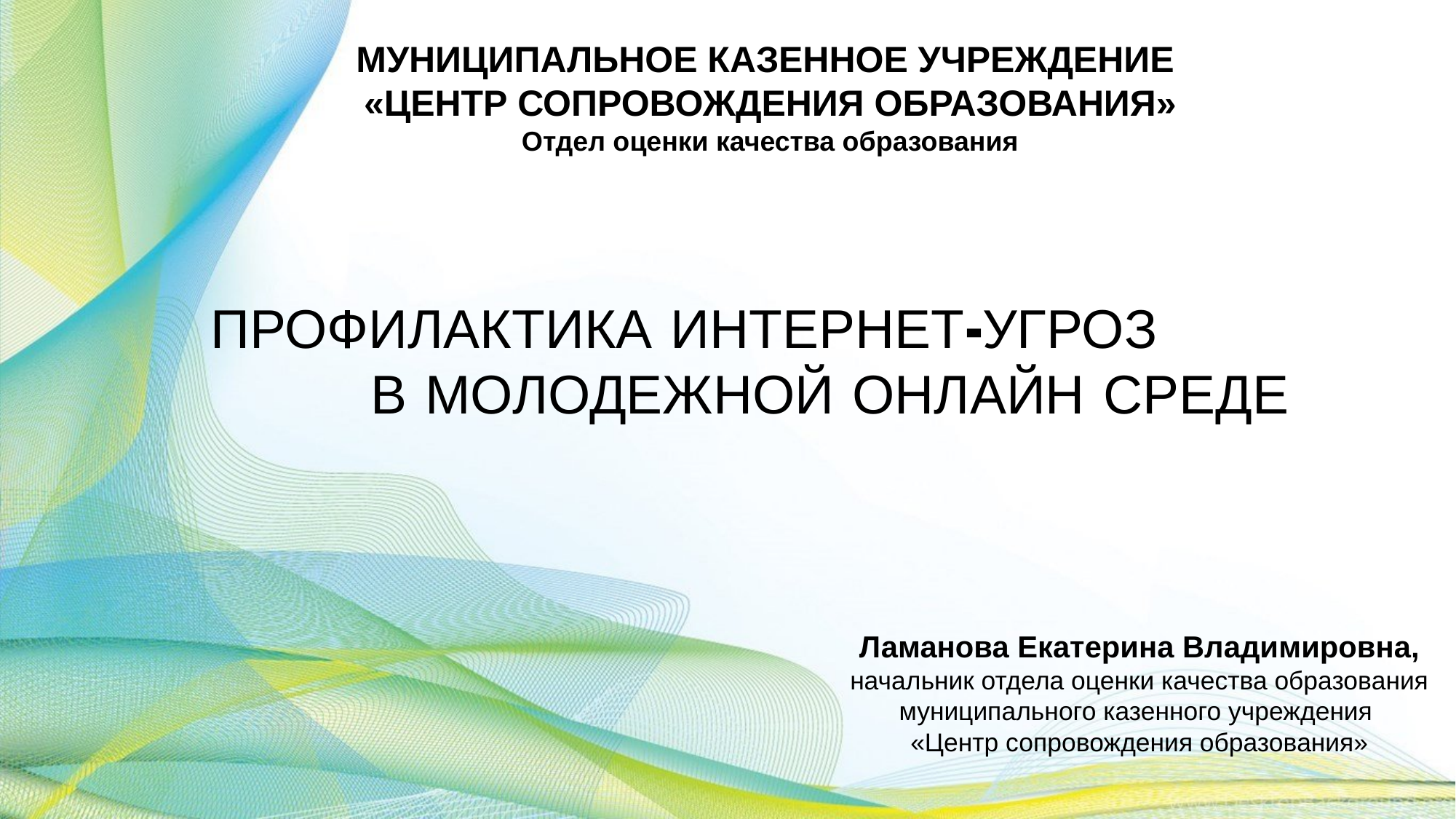

МУНИЦИПАЛЬНОЕ КАЗЕННОЕ УЧРЕЖДЕНИЕ
«ЦЕНТР СОПРОВОЖДЕНИЯ ОБРАЗОВАНИЯ»
Отдел оценки качества образования
# Профилактика интернет-угроз                 в молодежной онлайн среде
Ламанова Екатерина Владимировна,
начальник отдела оценки качества образования муниципального казенного учреждения
«Центр сопровождения образования»